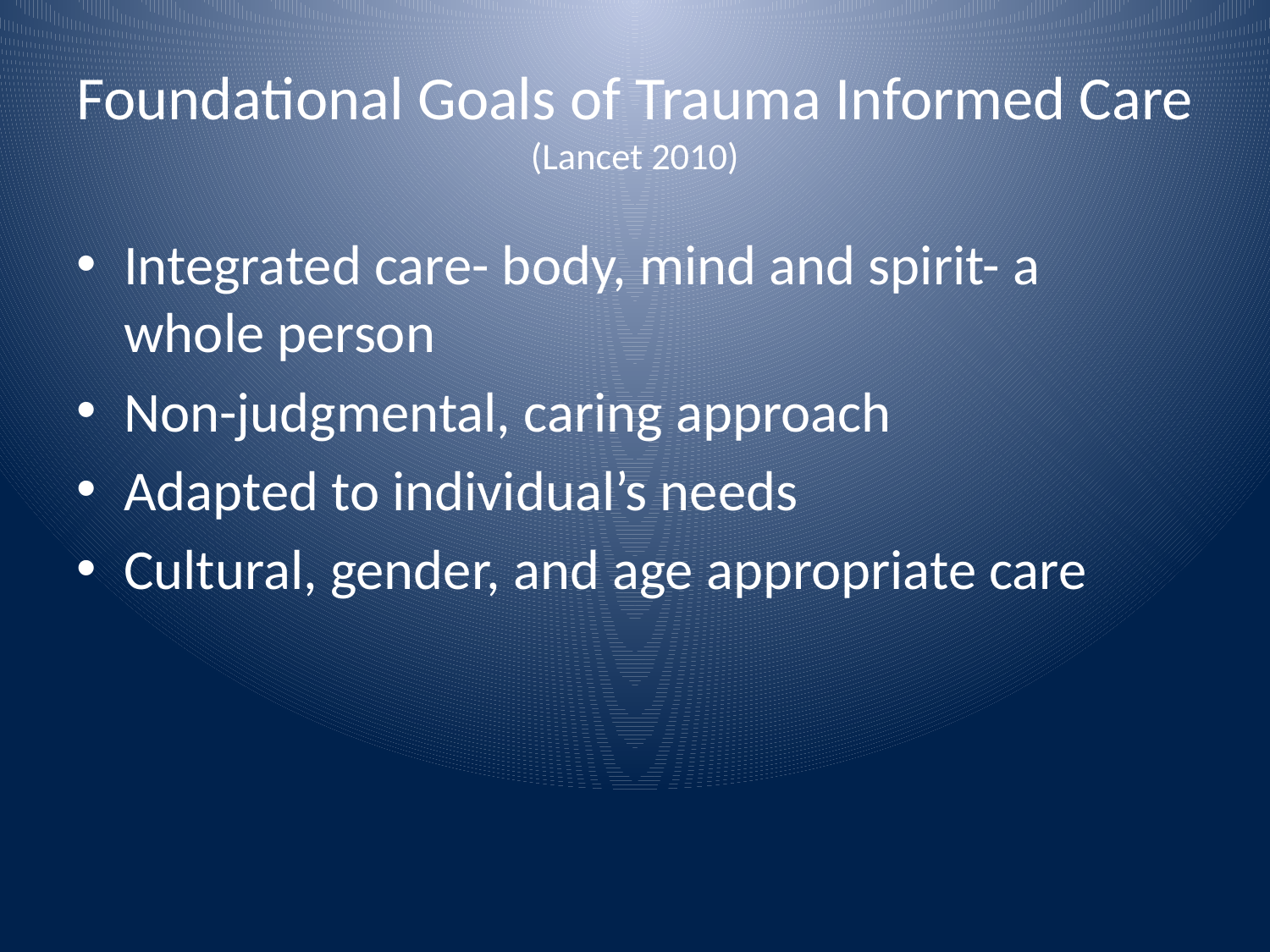

# Foundational Goals of Trauma Informed Care (Lancet 2010)
Integrated care- body, mind and spirit- a whole person
Non-judgmental, caring approach
Adapted to individual’s needs
Cultural, gender, and age appropriate care